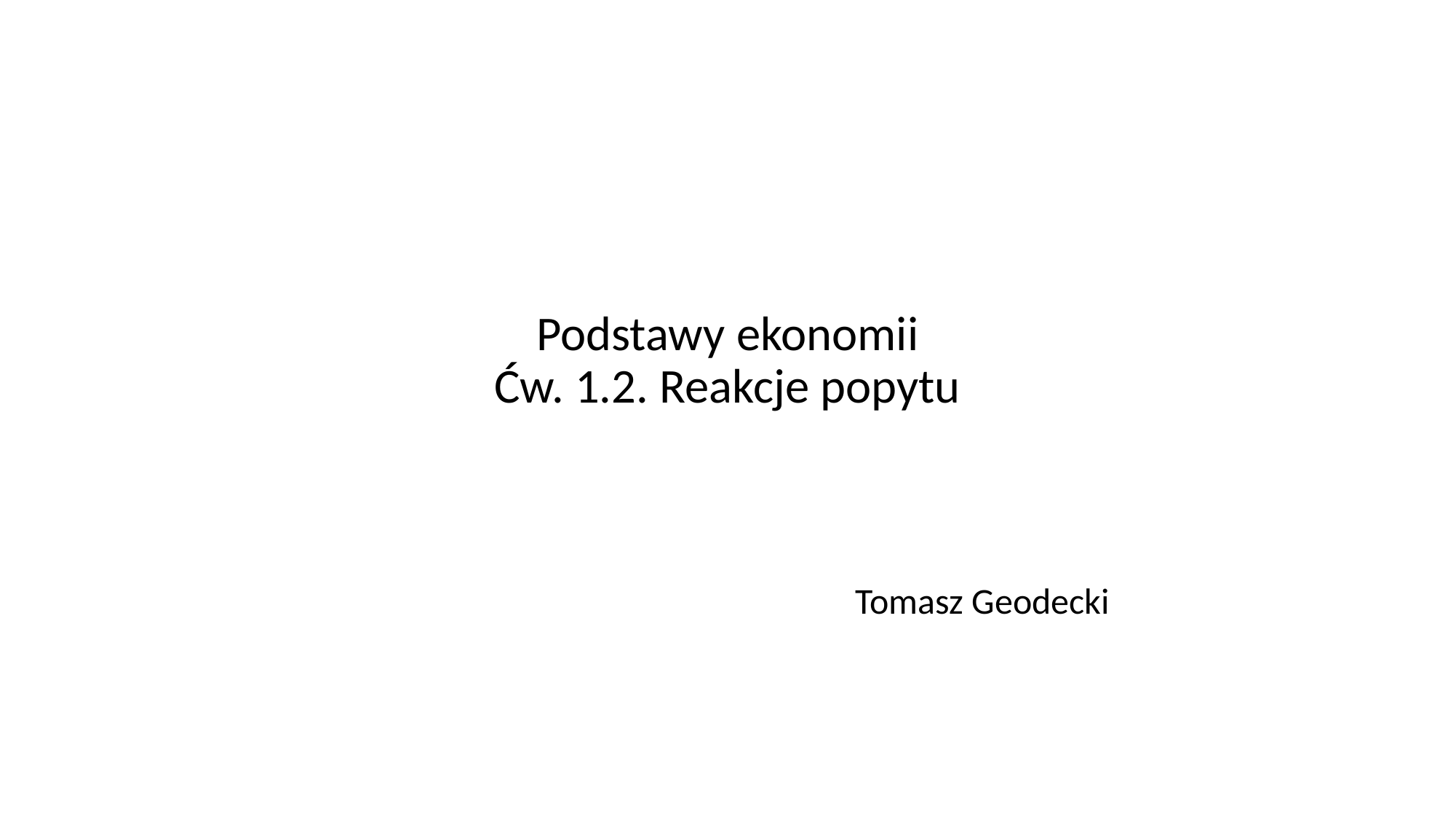

# Podstawy ekonomii Ćw. 1.2. Reakcje popytu

				Tomasz Geodecki